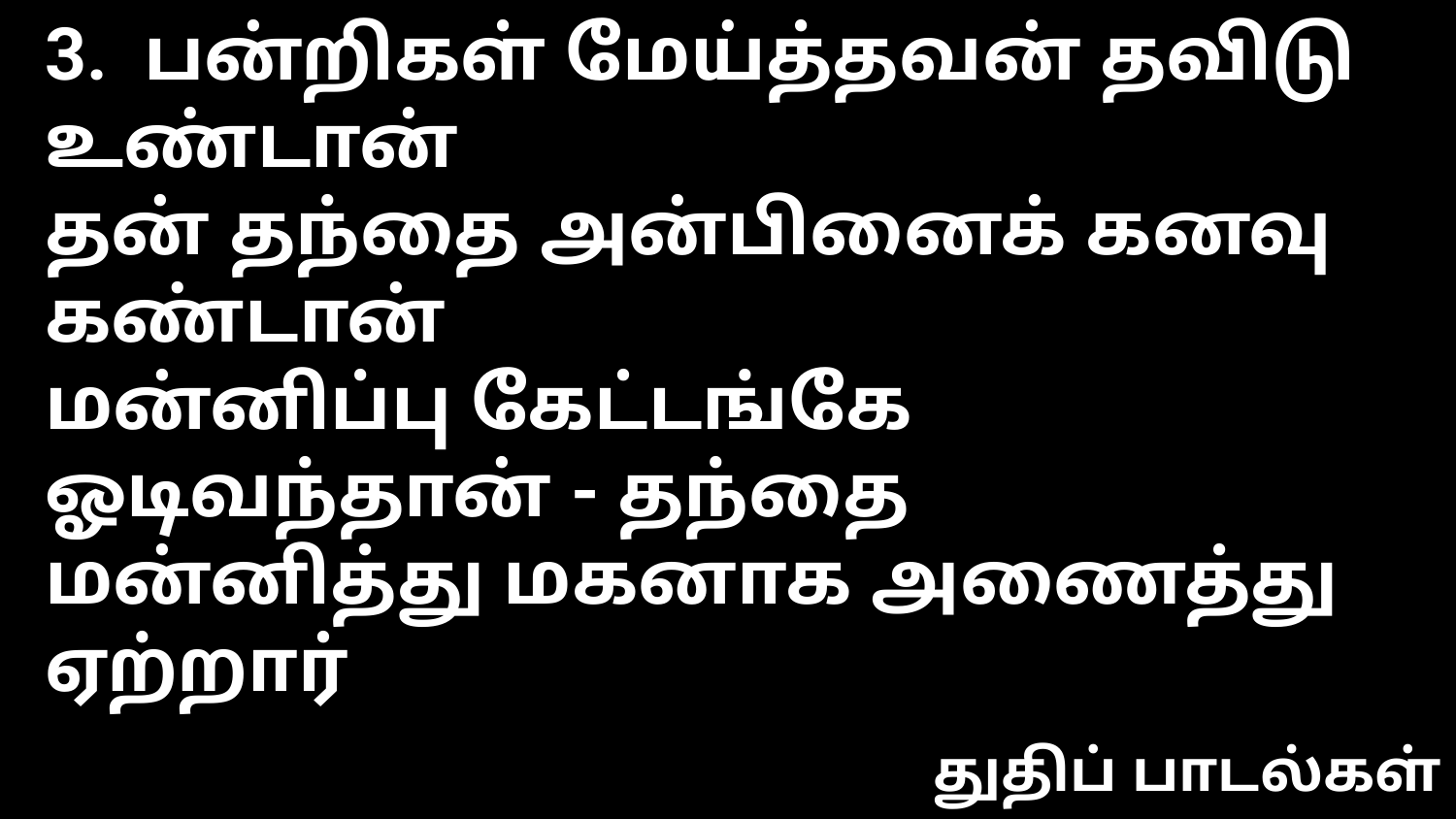

3.  பன்றிகள் மேய்த்தவன் தவிடு உண்டான்
தன் தந்தை அன்பினைக் கனவு கண்டான்
மன்னிப்பு கேட்டங்கே ஓடிவந்தான் - தந்தை
மன்னித்து மகனாக அணைத்து ஏற்றார்

துதிப் பாடல்கள்